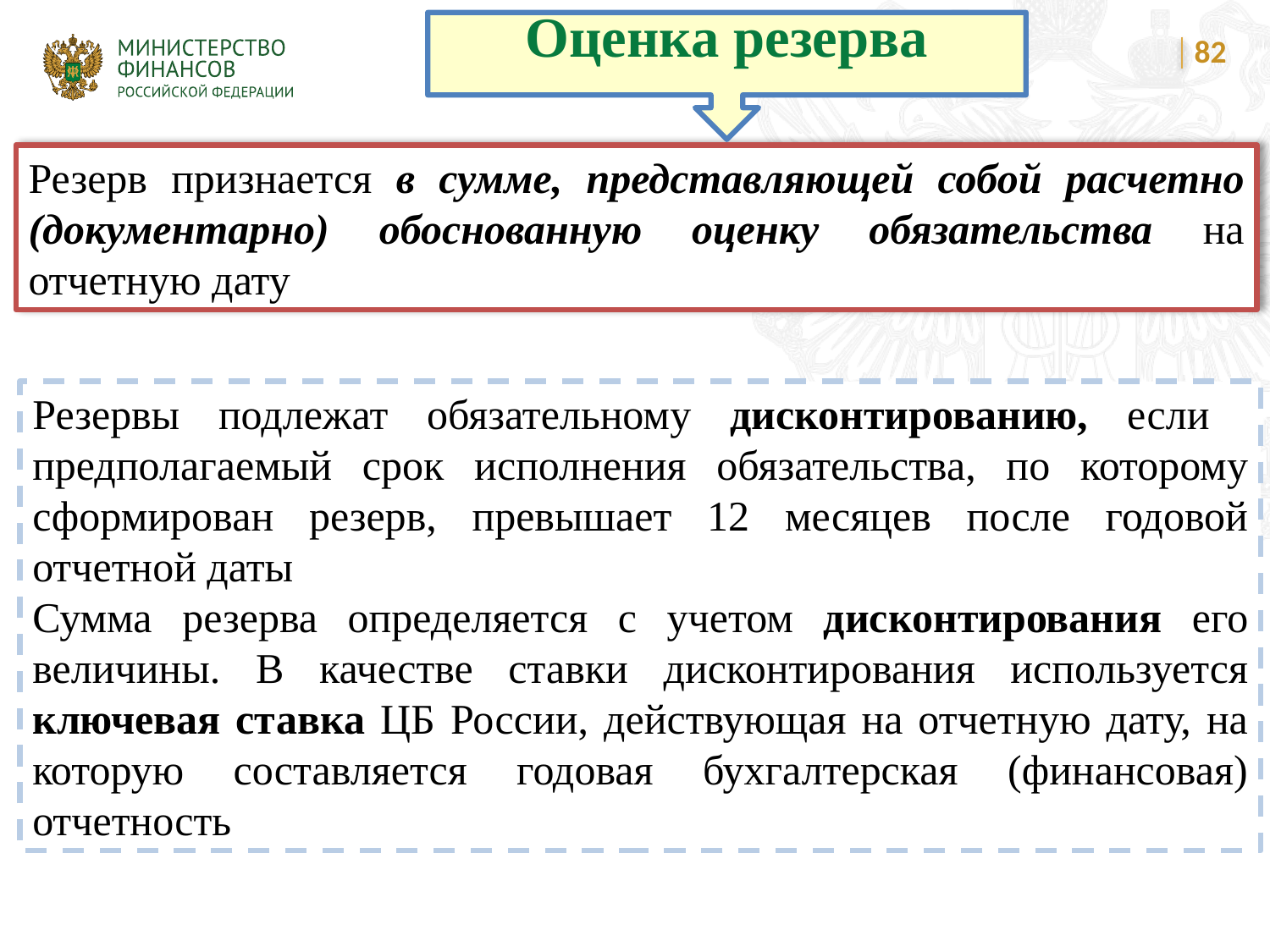

Оценка резерва

82
Резерв признается в сумме, представляющей собой расчетно (документарно) обоснованную оценку обязательства на отчетную дату
Резервы подлежат обязательному дисконтированию, если  предполагаемый срок исполнения обязательства, по которому сформирован резерв, превышает 12 месяцев после годовой отчетной даты
Сумма резерва определяется с учетом дисконтирования его величины. В качестве ставки дисконтирования используется ключевая ставка ЦБ России, действующая на отчетную дату, на которую составляется годовая бухгалтерская (финансовая) отчетность